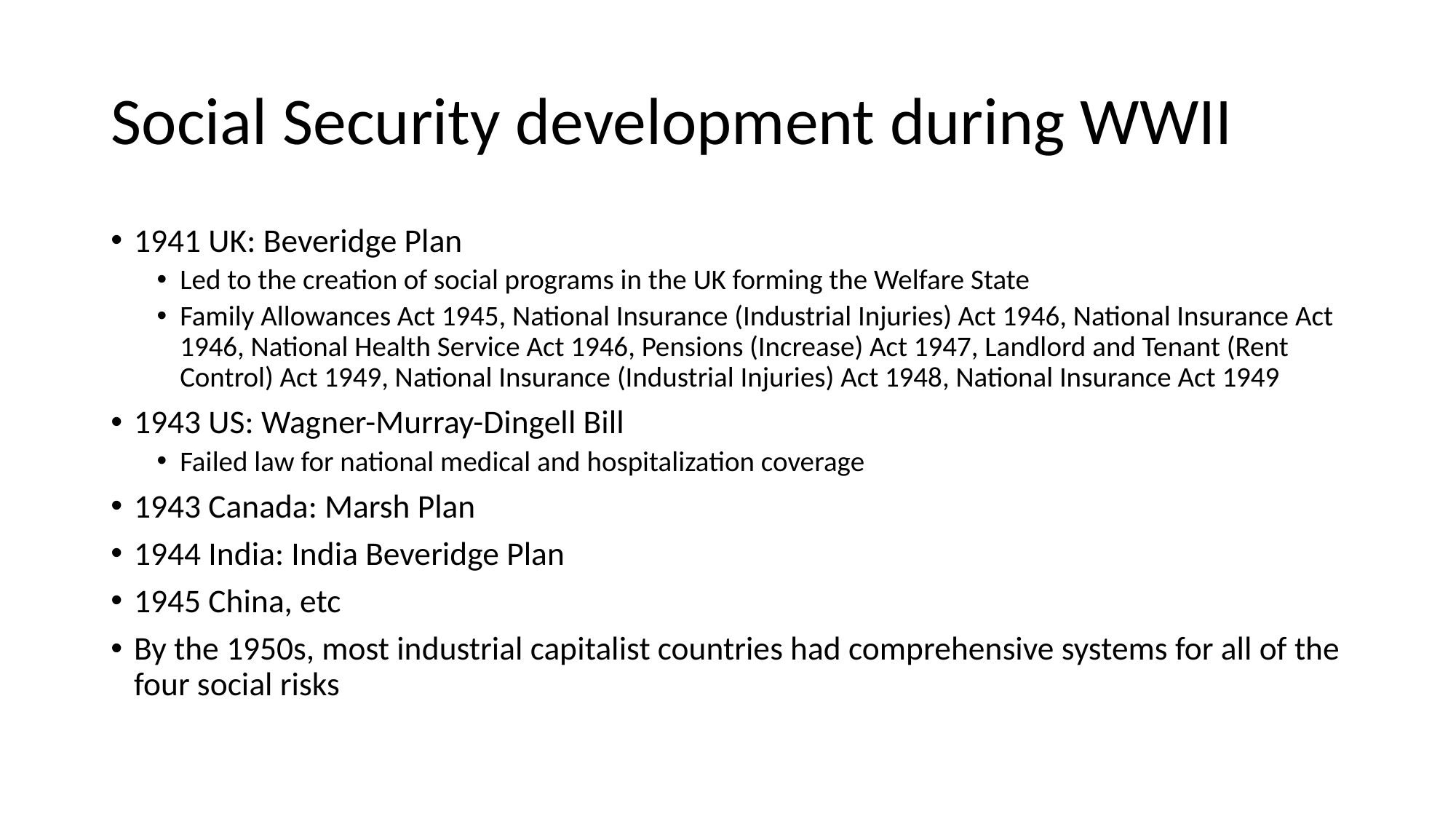

# Social Security development during WWII
1941 UK: Beveridge Plan
Led to the creation of social programs in the UK forming the Welfare State
Family Allowances Act 1945, National Insurance (Industrial Injuries) Act 1946, National Insurance Act 1946, National Health Service Act 1946, Pensions (Increase) Act 1947, Landlord and Tenant (Rent Control) Act 1949, National Insurance (Industrial Injuries) Act 1948, National Insurance Act 1949
1943 US: Wagner-Murray-Dingell Bill
Failed law for national medical and hospitalization coverage
1943 Canada: Marsh Plan
1944 India: India Beveridge Plan
1945 China, etc
By the 1950s, most industrial capitalist countries had comprehensive systems for all of the four social risks